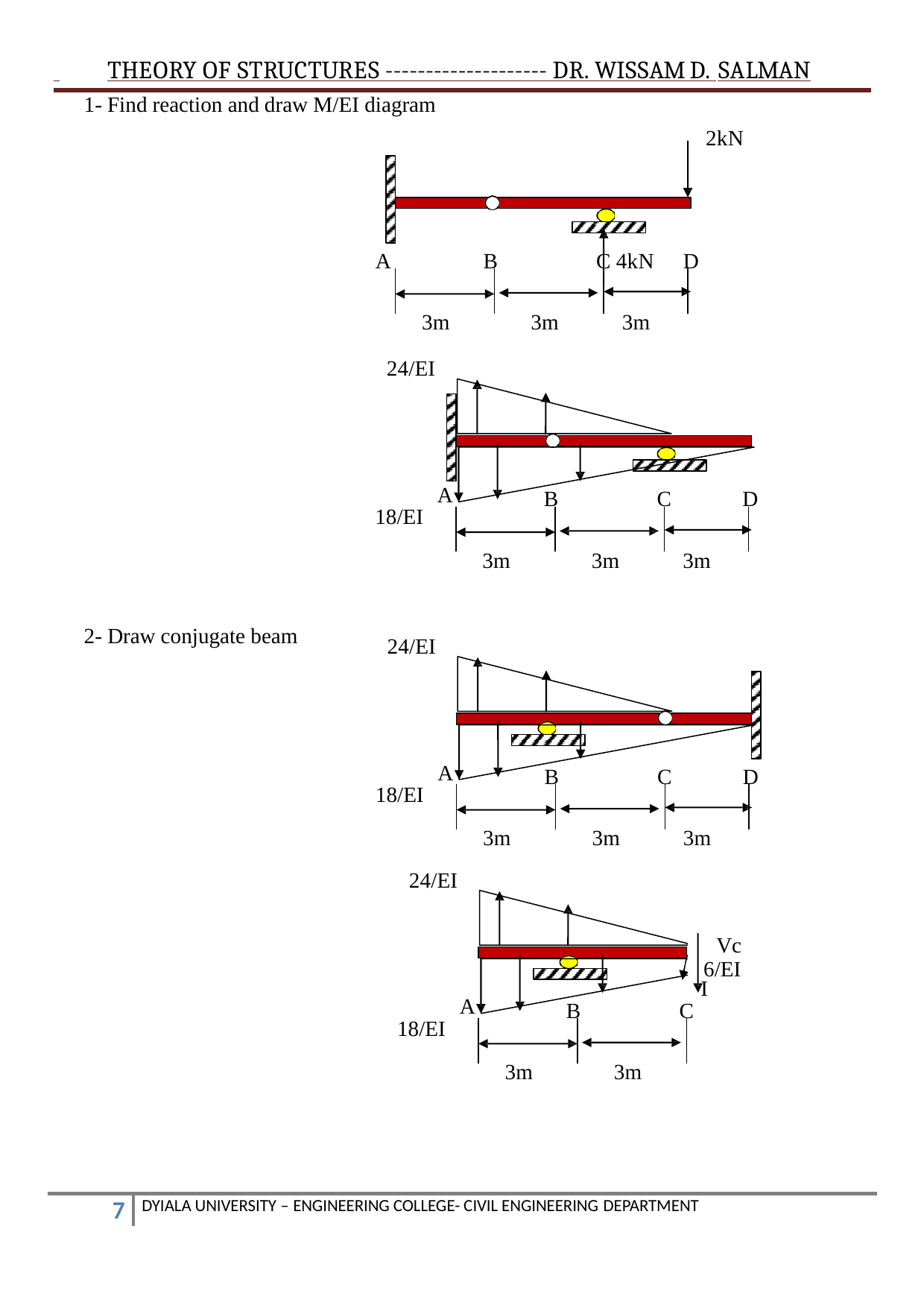

THEORY OF STRUCTURES -------------------- DR. WISSAM D. SALMAN
1- Find reaction and draw M/EI diagram
2kN

A
B
C 4kN	D

3m
3m
3m
24/EI

A
18/EI
B
C
D

3m
3m
3m
2- Draw conjugate beam
24/EI

A
18/EI
B
C
D

3m
3m
3m
24/EI

Vc  6/EI

3m6EI

A
18/EI
B
C

3m
3m

DYIALA UNIVERSITY – ENGINEERING COLLEGE- CIVIL ENGINEERING DEPARTMENT
7